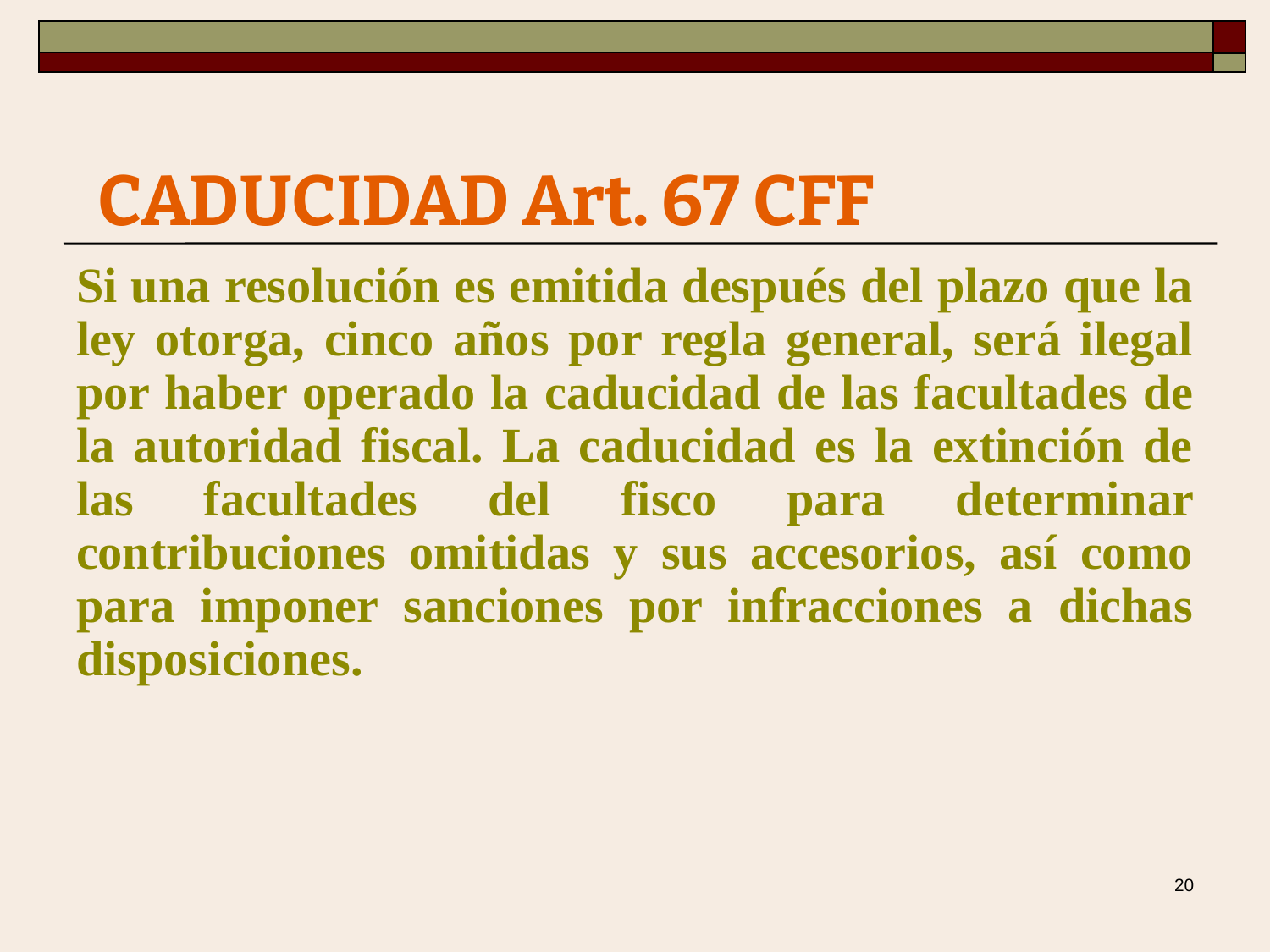

# CADUCIDAD Art. 67 CFF
Si una resolución es emitida después del plazo que la ley otorga, cinco años por regla general, será ilegal por haber operado la caducidad de las facultades de la autoridad fiscal. La caducidad es la extinción de las facultades del fisco para determinar contribuciones omitidas y sus accesorios, así como para imponer sanciones por infracciones a dichas disposiciones.
20